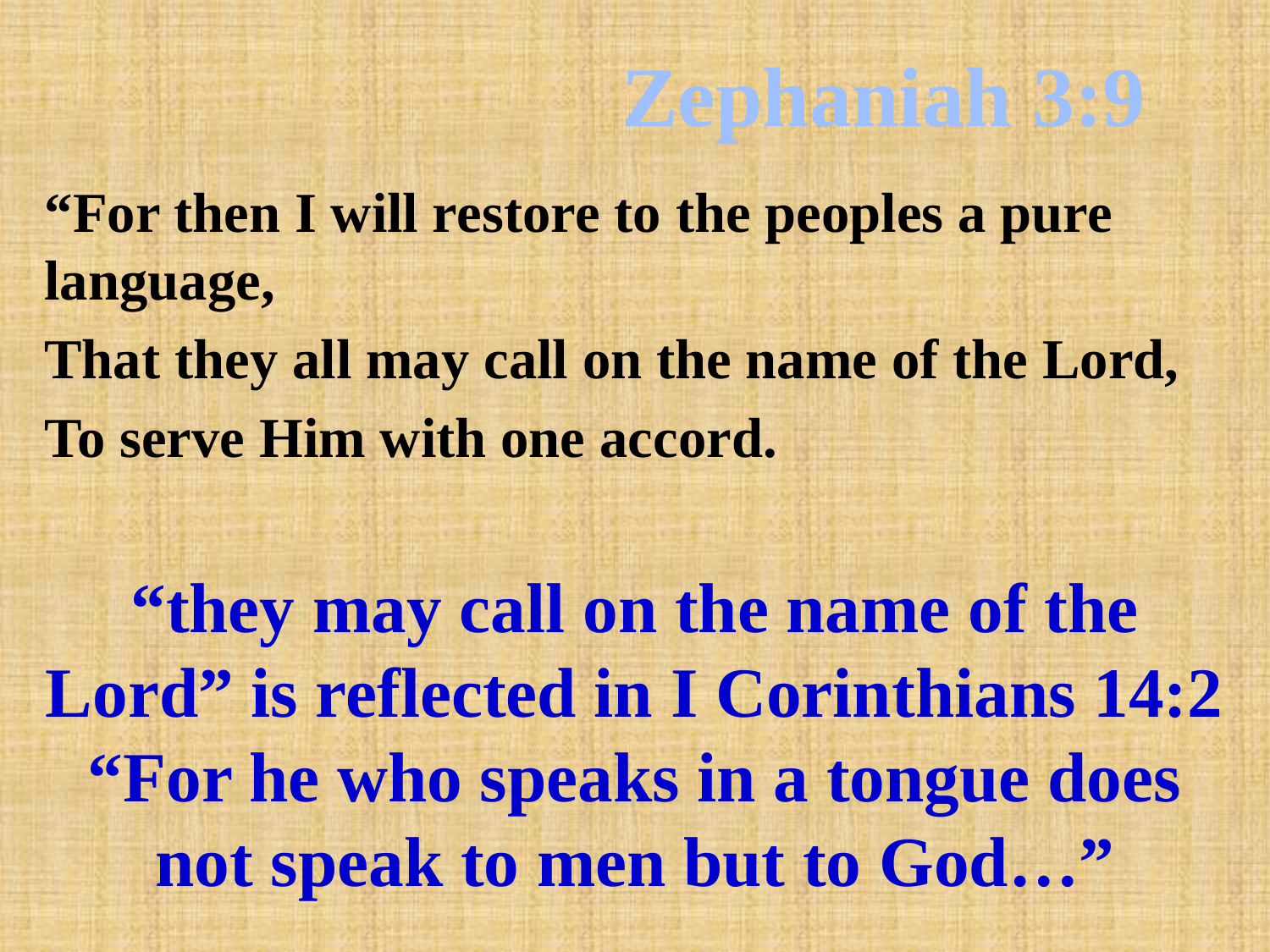

# Zephaniah 3:9
“For then I will restore to the peoples a pure language,
That they all may call on the name of the Lord,
To serve Him with one accord.

“they may call on the name of the Lord” is reflected in I Corinthians 14:2 “For he who speaks in a tongue does not speak to men but to God…”